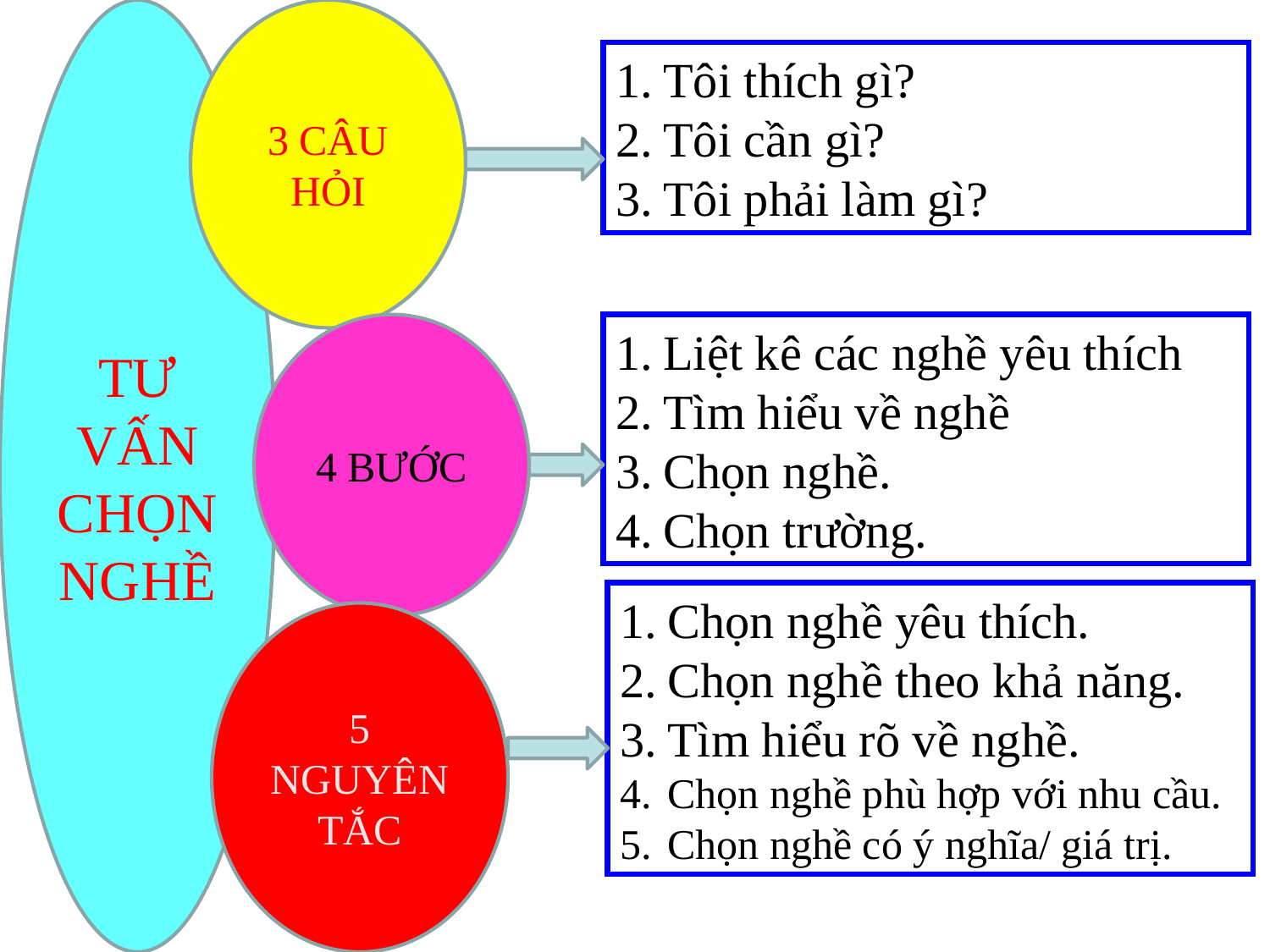

TƯ VẤN CHỌN NGHỀ
3 CÂU HỎI
Tôi thích gì?
Tôi cần gì?
Tôi phải làm gì?

4 BƯỚC
Liệt kê các nghề yêu thích
Tìm hiểu về nghề
Chọn nghề.
Chọn trường.

Chọn nghề yêu thích.
Chọn nghề theo khả năng.
Tìm hiểu rõ về nghề.
Chọn nghề phù hợp với nhu cầu.
Chọn nghề có ý nghĩa/ giá trị.
5 NGUYÊN TẮC